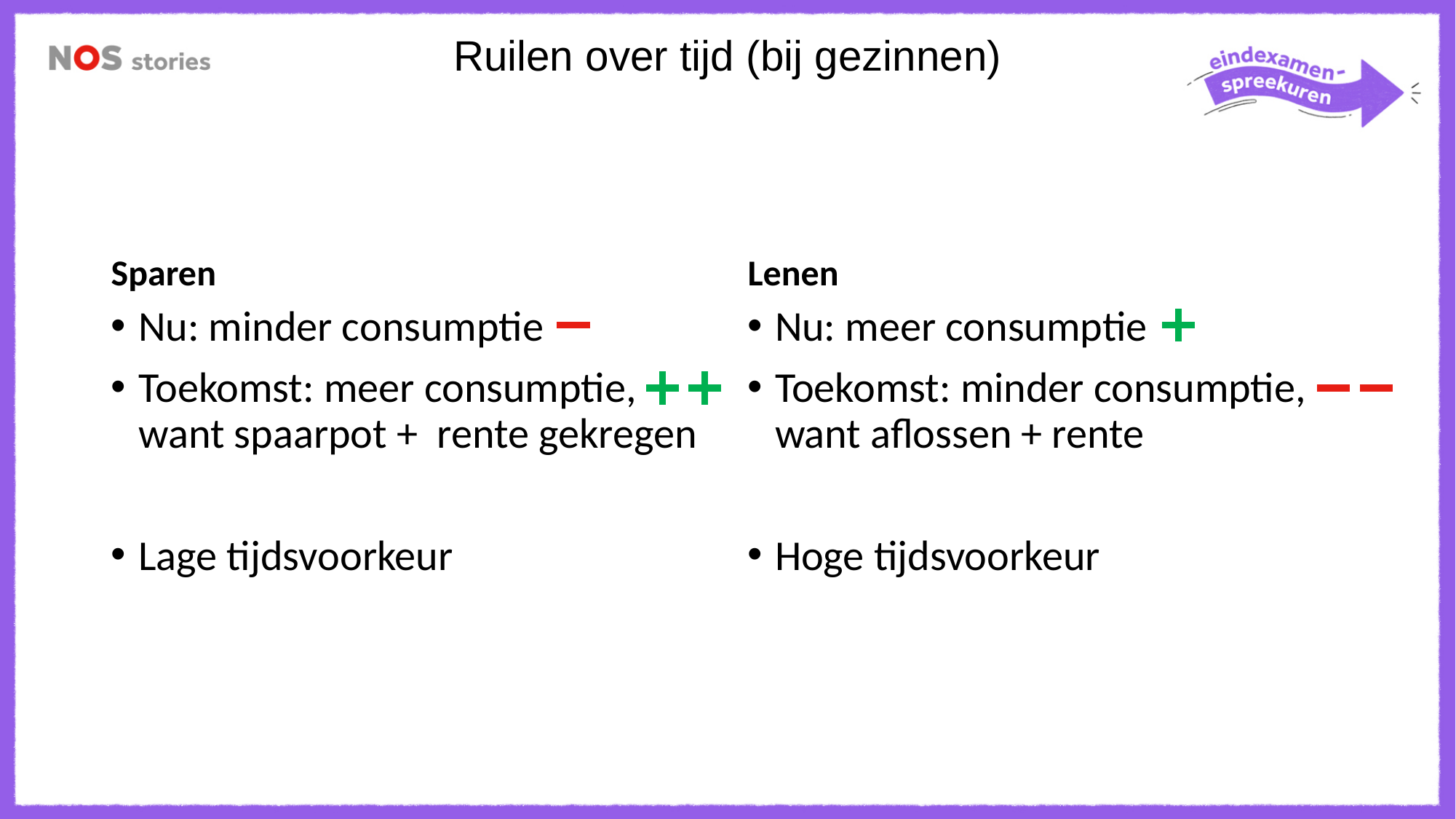

Ruilen over tijd (bij gezinnen)
Sparen
Lenen
Nu: minder consumptie
Toekomst: meer consumptie, want spaarpot +  rente gekregen

Lage tijdsvoorkeur
Nu: meer consumptie
Toekomst: minder consumptie, want aflossen + rente

Hoge tijdsvoorkeur